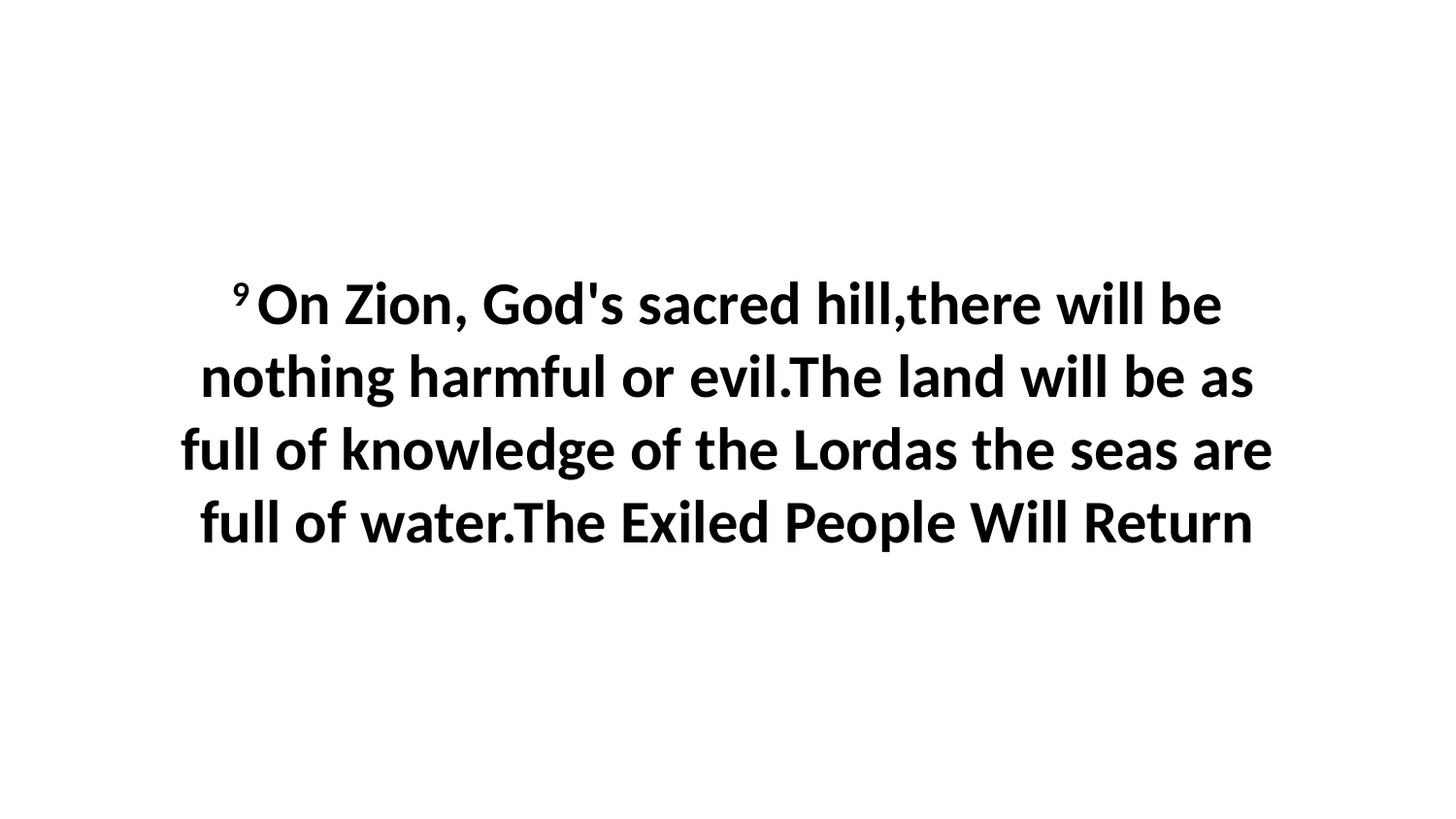

9 On Zion, God's sacred hill,there will be nothing harmful or evil.The land will be as full of knowledge of the Lordas the seas are full of water.The Exiled People Will Return